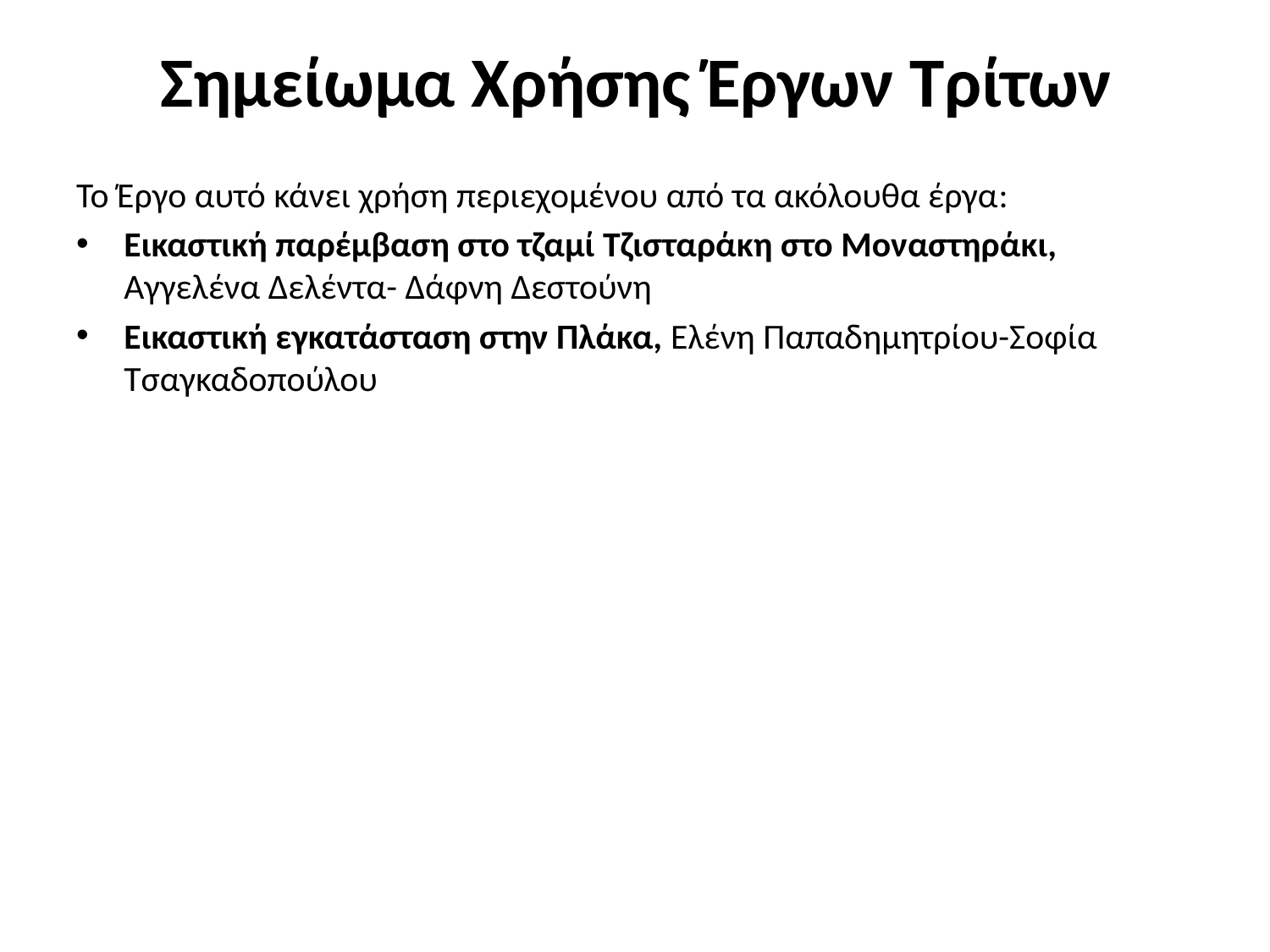

# Σημείωμα Χρήσης Έργων Τρίτων
Το Έργο αυτό κάνει χρήση περιεχομένου από τα ακόλουθα έργα:
Εικαστική παρέμβαση στο τζαμί Τζισταράκη στο Μοναστηράκι, Αγγελένα Δελέντα- Δάφνη Δεστούνη
Εικαστική εγκατάσταση στην Πλάκα, Ελένη Παπαδημητρίου-Σοφία Τσαγκαδοπούλου